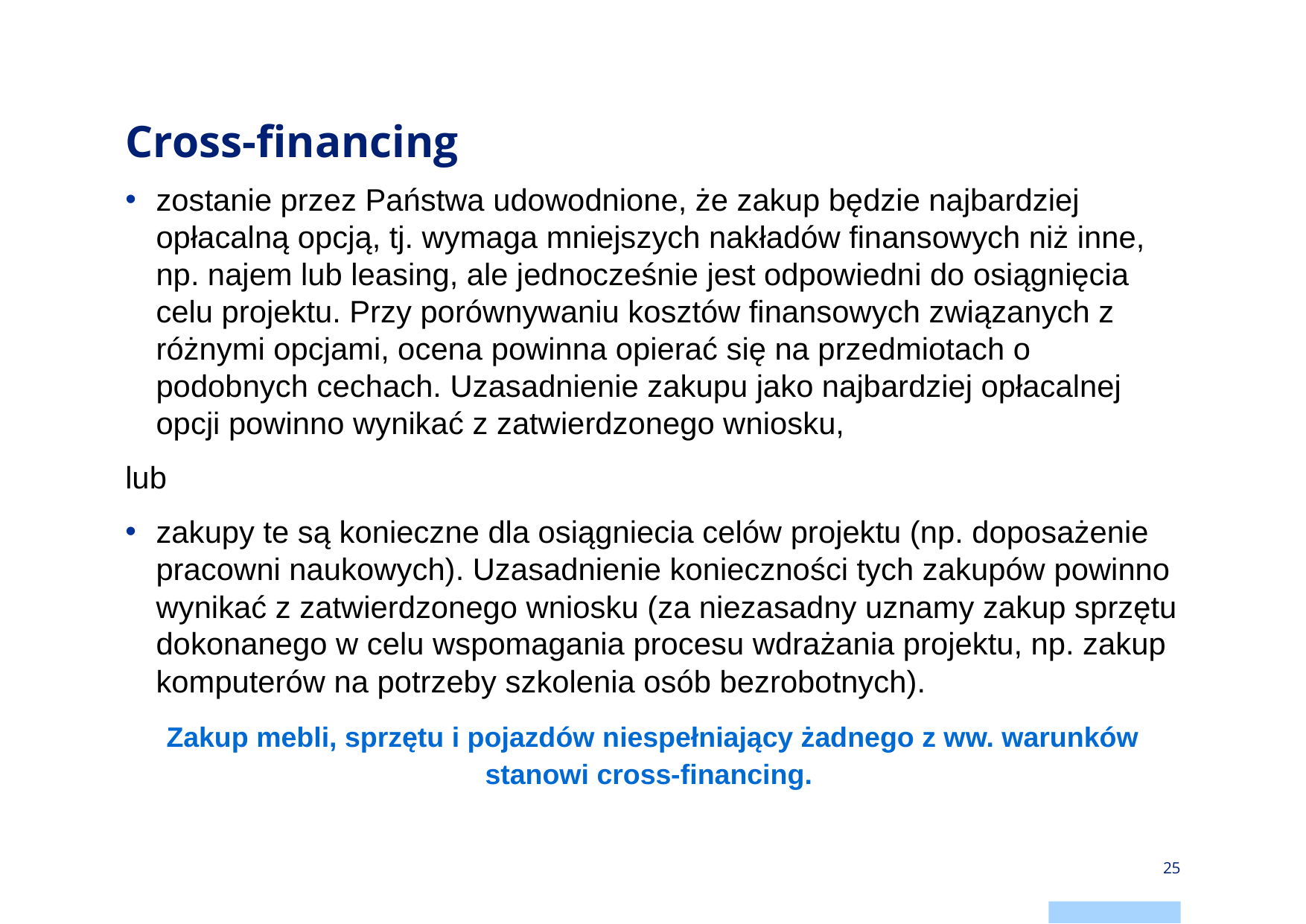

# Cross-financing
zostanie przez Państwa udowodnione, że zakup będzie najbardziej opłacalną opcją, tj. wymaga mniejszych nakładów finansowych niż inne, np. najem lub leasing, ale jednocześnie jest odpowiedni do osiągnięcia celu projektu. Przy porównywaniu kosztów finansowych związanych z różnymi opcjami, ocena powinna opierać się na przedmiotach o podobnych cechach. Uzasadnienie zakupu jako najbardziej opłacalnej opcji powinno wynikać z zatwierdzonego wniosku,
lub
zakupy te są konieczne dla osiągniecia celów projektu (np. doposażenie pracowni naukowych). Uzasadnienie konieczności tych zakupów powinno wynikać z zatwierdzonego wniosku (za niezasadny uznamy zakup sprzętu dokonanego w celu wspomagania procesu wdrażania projektu, np. zakup komputerów na potrzeby szkolenia osób bezrobotnych).
Zakup mebli, sprzętu i pojazdów niespełniający żadnego z ww. warunków stanowi cross-financing.

25